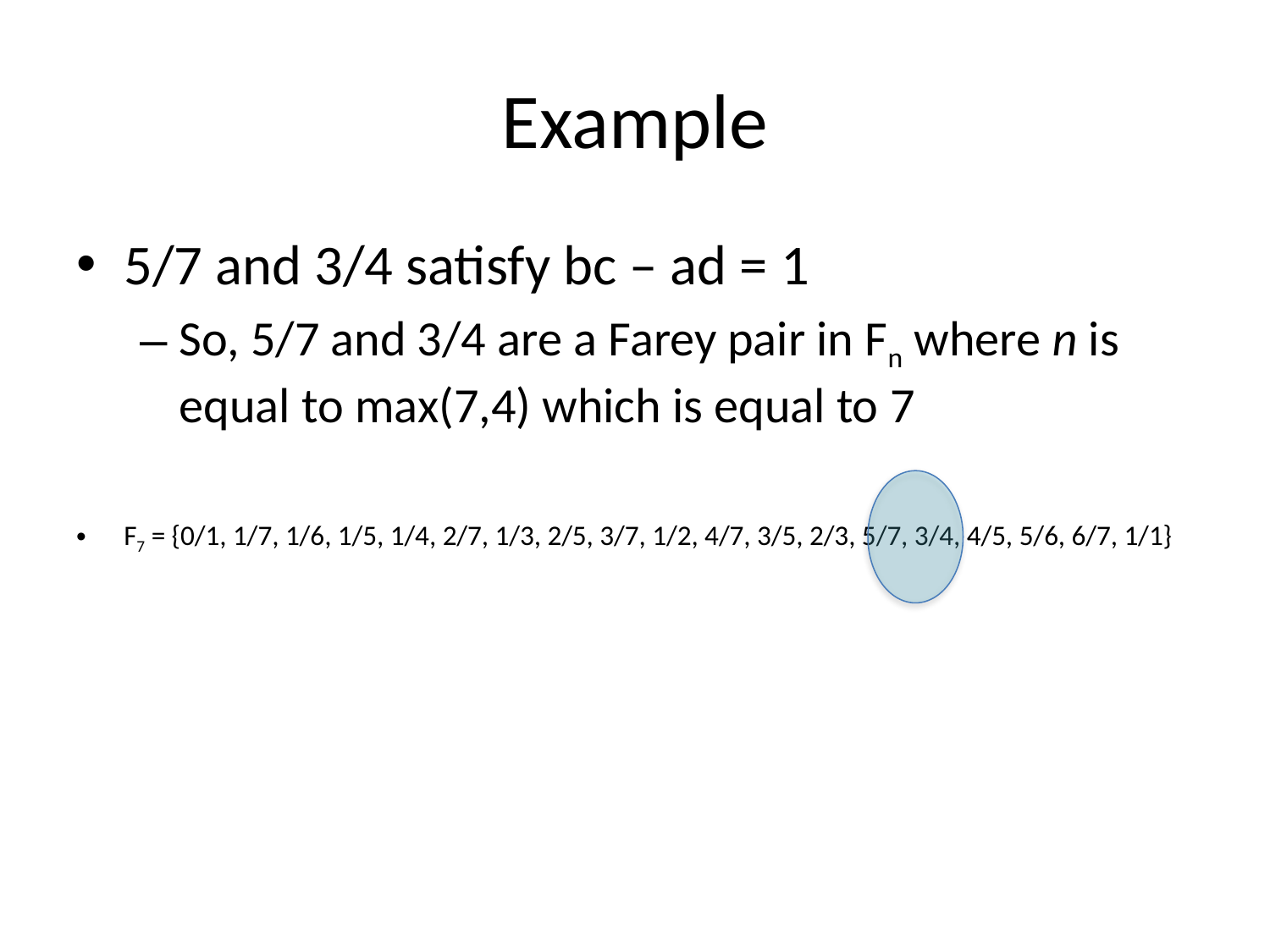

# Example
5/7 and 3/4 satisfy bc – ad = 1
So, 5/7 and 3/4 are a Farey pair in Fn where n is equal to max(7,4) which is equal to 7

F7 = {0/1, 1/7, 1/6, 1/5, 1/4, 2/7, 1/3, 2/5, 3/7, 1/2, 4/7, 3/5, 2/3, 5/7, 3/4, 4/5, 5/6, 6/7, 1/1}